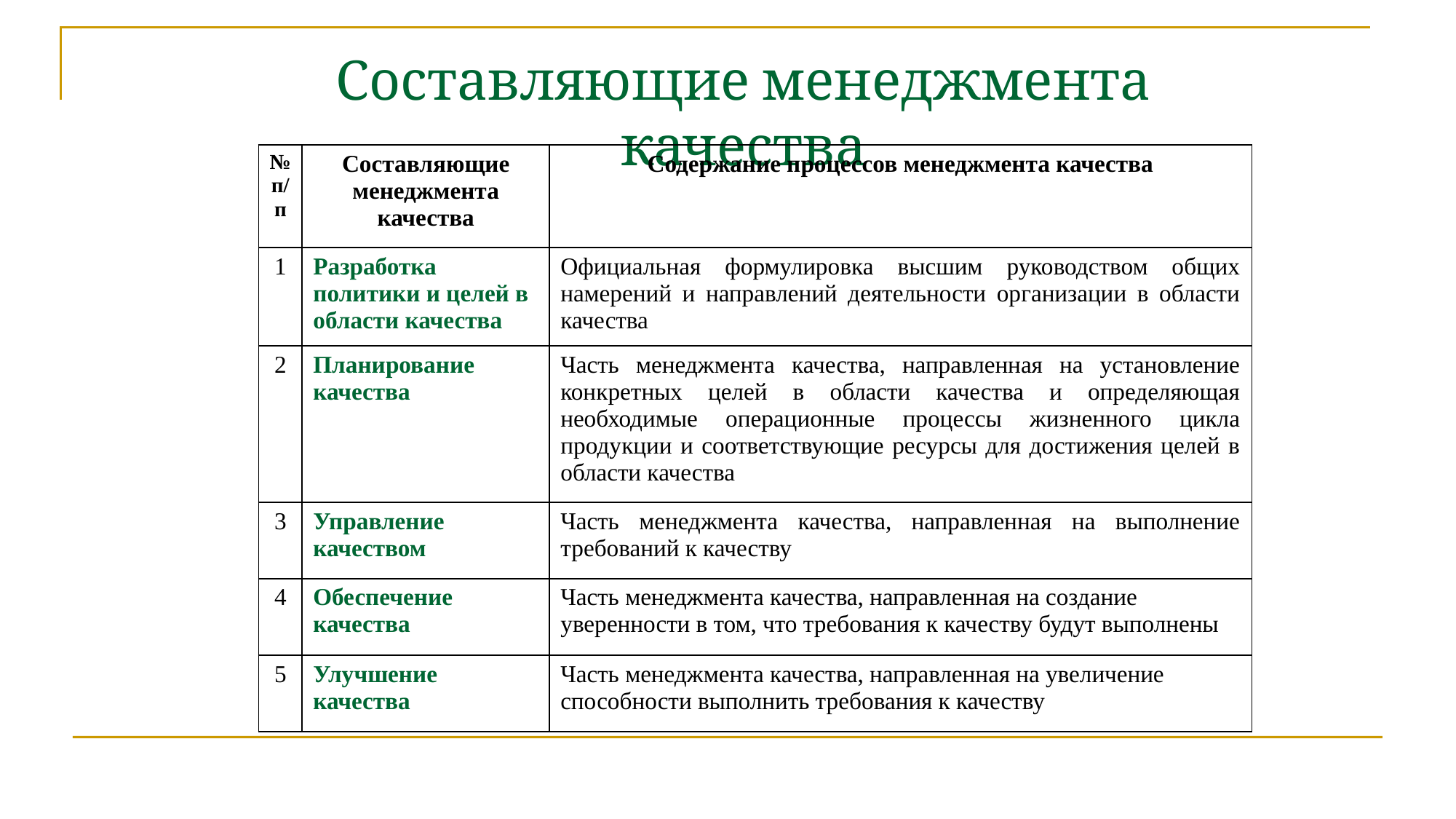

Составляющие менеджмента качества
| № п/п | Составляющие менеджмента качества | Содержание процессов менеджмента качества |
| --- | --- | --- |
| 1 | Разработка политики и целей в области качества | Официальная формулировка высшим руководством общих намерений и направлений деятельности организации в области качества |
| 2 | Планирование качества | Часть менеджмента качества, направленная на установление конкретных целей в области качества и определяющая необходимые операционные процессы жизненного цикла продукции и соответствующие ресурсы для достижения целей в области качества |
| 3 | Управление качеством | Часть менеджмента качества, направленная на выполнение требований к качеству |
| 4 | Обеспечение качества | Часть менеджмента качества, направленная на создание уверенности в том, что требования к качеству будут выполнены |
| 5 | Улучшение качества | Часть менеджмента качества, направленная на увеличение способности выполнить требования к качеству |